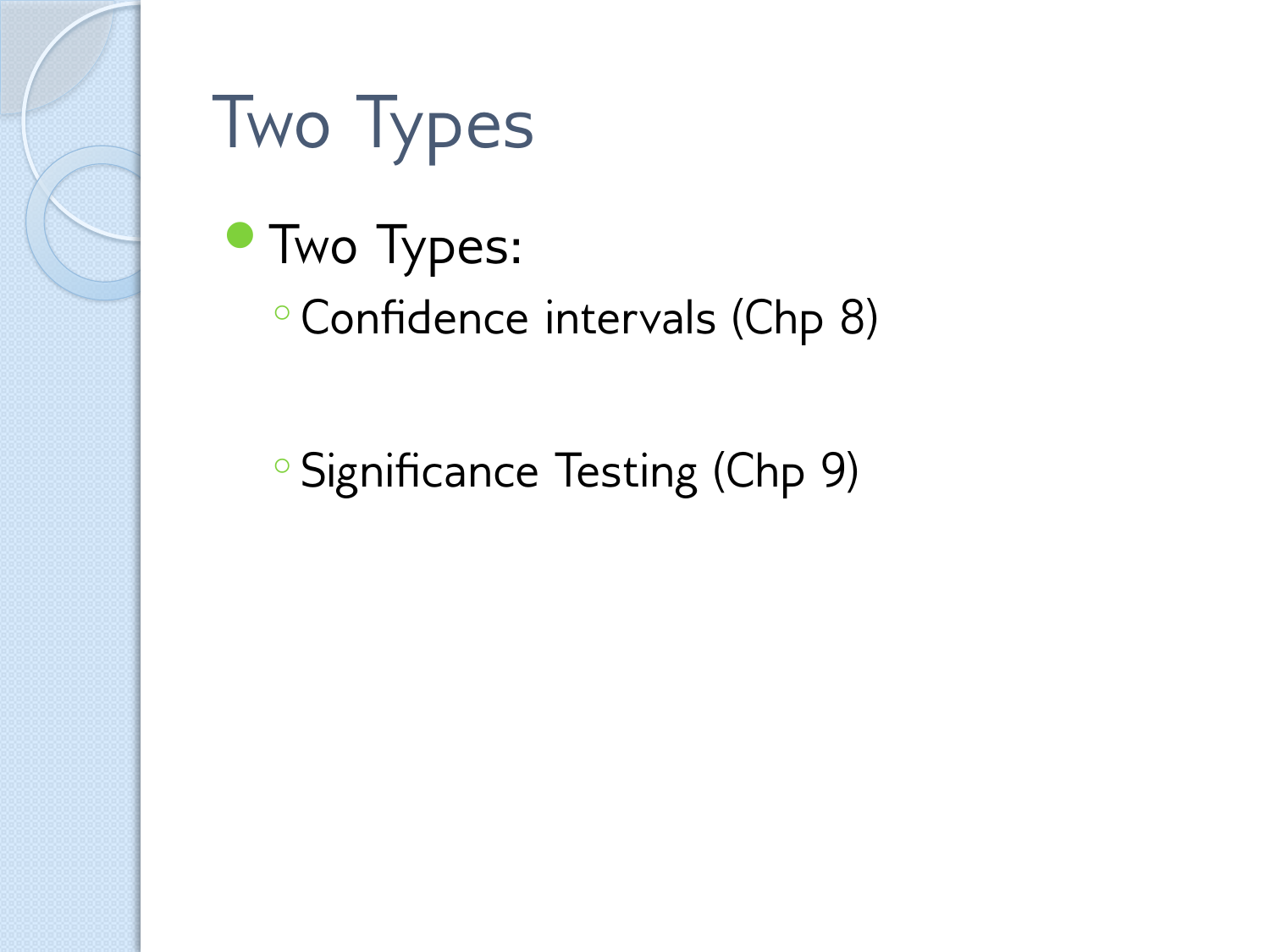

# Two Types
Two Types:
Confidence intervals (Chp 8)

Significance Testing (Chp 9)